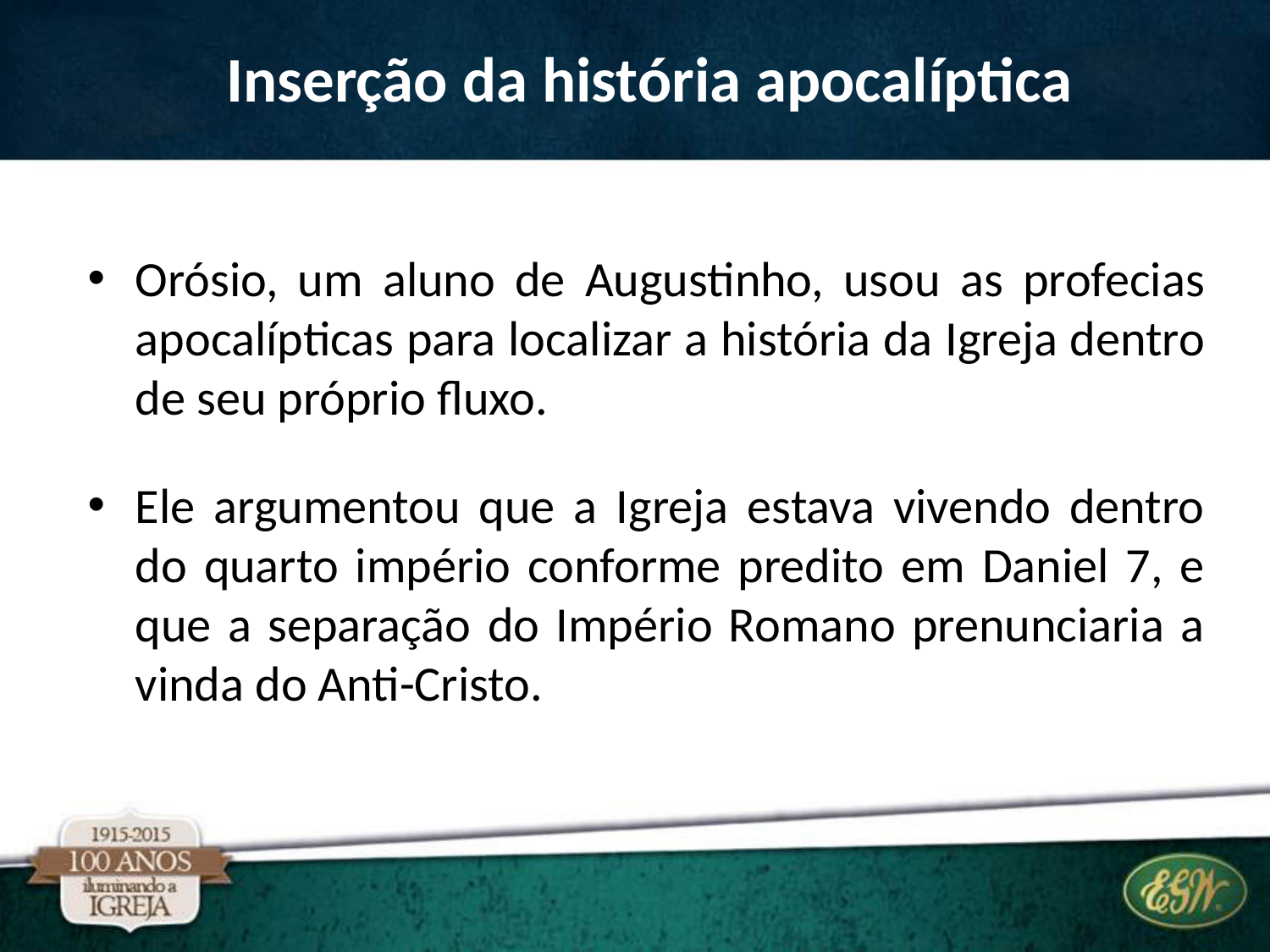

# Inserção da história apocalíptica
Orósio, um aluno de Augustinho, usou as profecias apocalípticas para localizar a história da Igreja dentro de seu próprio fluxo.

Ele argumentou que a Igreja estava vivendo dentro do quarto império conforme predito em Daniel 7, e que a separação do Império Romano prenunciaria a vinda do Anti-Cristo.